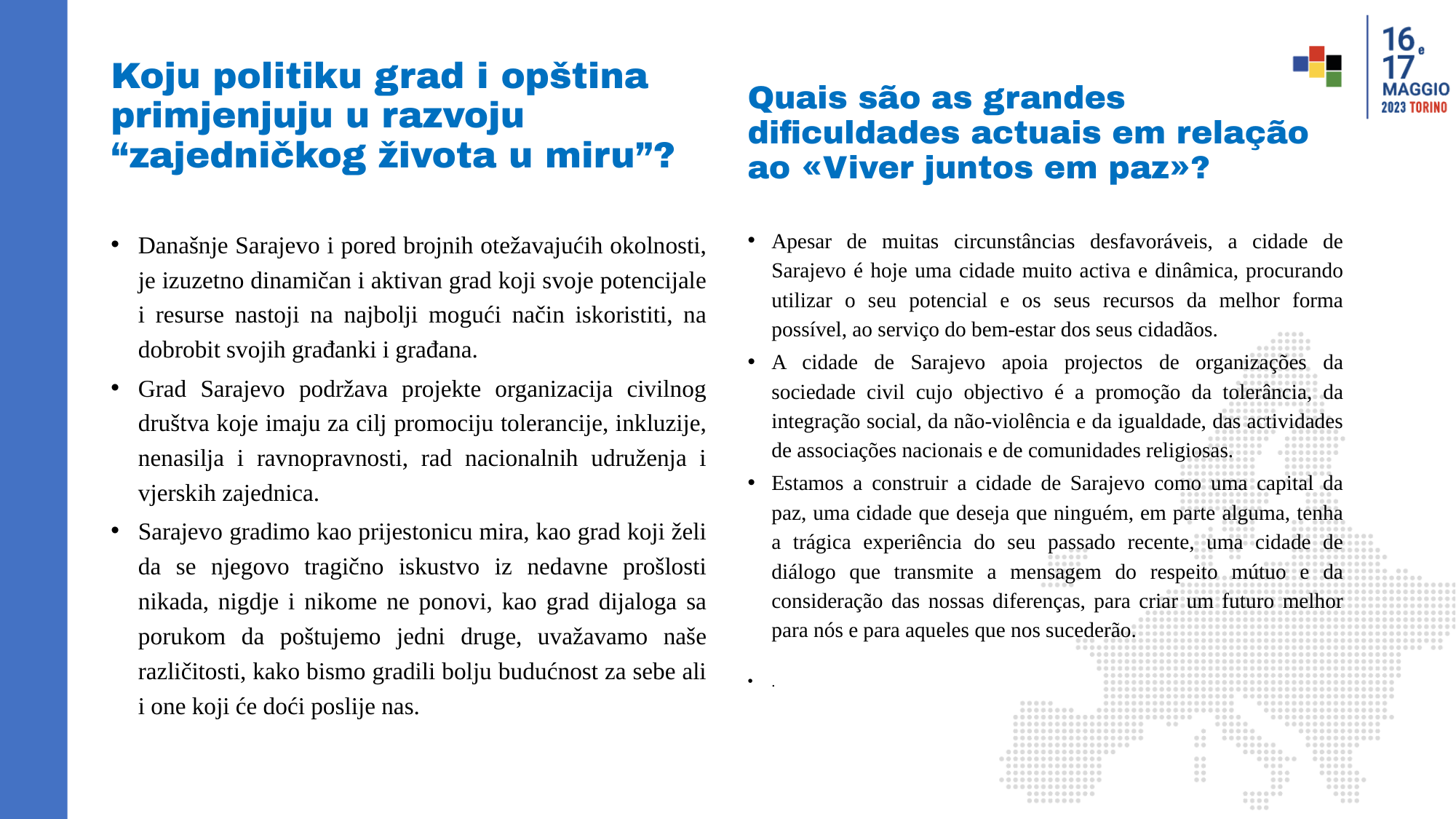

# Koju politiku grad i opština primjenjuju u razvoju “zajedničkog života u miru”?

Quais são as grandes dificuldades actuais em relação ao «Viver juntos em paz»?

Današnje Sarajevo i pored brojnih otežavajućih okolnosti, je izuzetno dinamičan i aktivan grad koji svoje potencijale i resurse nastoji na najbolji mogući način iskoristiti, na dobrobit svojih građanki i građana.
Grad Sarajevo podržava projekte organizacija civilnog društva koje imaju za cilj promociju tolerancije, inkluzije, nenasilja i ravnopravnosti, rad nacionalnih udruženja i vjerskih zajednica.
Sarajevo gradimo kao prijestonicu mira, kao grad koji želi da se njegovo tragično iskustvo iz nedavne prošlosti nikada, nigdje i nikome ne ponovi, kao grad dijaloga sa porukom da poštujemo jedni druge, uvažavamo naše različitosti, kako bismo gradili bolju budućnost za sebe ali i one koji će doći poslije nas.

Apesar de muitas circunstâncias desfavoráveis, a cidade de Sarajevo é hoje uma cidade muito activa e dinâmica, procurando utilizar o seu potencial e os seus recursos da melhor forma possível, ao serviço do bem-estar dos seus cidadãos.
A cidade de Sarajevo apoia projectos de organizações da sociedade civil cujo objectivo é a promoção da tolerância, da integração social, da não-violência e da igualdade, das actividades de associações nacionais e de comunidades religiosas.
Estamos a construir a cidade de Sarajevo como uma capital da paz, uma cidade que deseja que ninguém, em parte alguma, tenha a trágica experiência do seu passado recente, uma cidade de diálogo que transmite a mensagem do respeito mútuo e da consideração das nossas diferenças, para criar um futuro melhor para nós e para aqueles que nos sucederão.

.